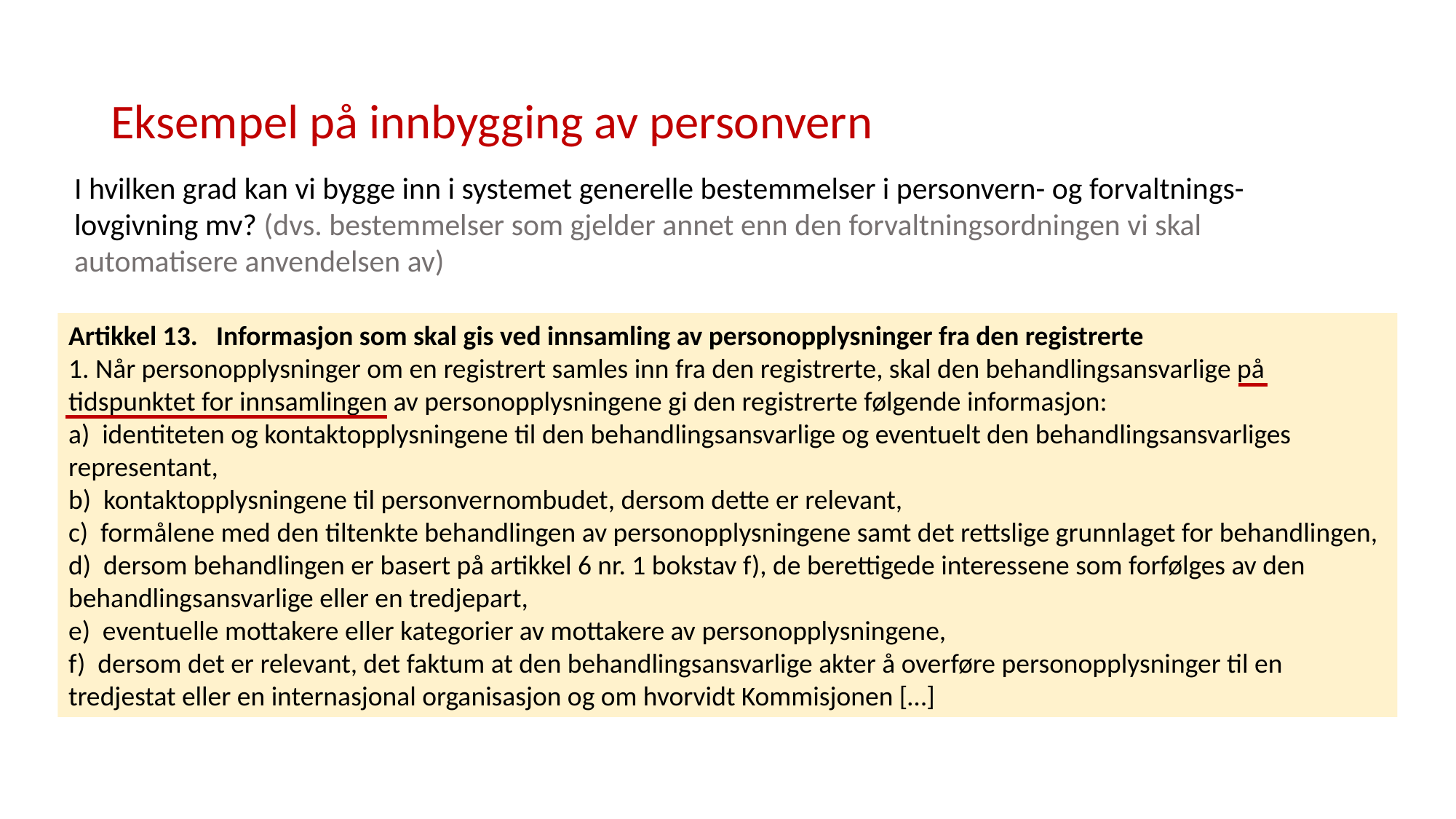

# Eksempel på innbygging av personvern
I hvilken grad kan vi bygge inn i systemet generelle bestemmelser i personvern- og forvaltnings-
lovgivning mv? (dvs. bestemmelser som gjelder annet enn den forvaltningsordningen vi skal
automatisere anvendelsen av)
Artikkel 13.   Informasjon som skal gis ved innsamling av personopplysninger fra den registrerte
1. Når personopplysninger om en registrert samles inn fra den registrerte, skal den behandlingsansvarlige på tidspunktet for innsamlingen av personopplysningene gi den registrerte følgende informasjon:
a)  identiteten og kontaktopplysningene til den behandlingsansvarlige og eventuelt den behandlingsansvarliges representant,
b)  kontaktopplysningene til personvernombudet, dersom dette er relevant,
c)  formålene med den tiltenkte behandlingen av personopplysningene samt det rettslige grunnlaget for behandlingen,
d)  dersom behandlingen er basert på artikkel 6 nr. 1 bokstav f), de berettigede interessene som forfølges av den behandlingsansvarlige eller en tredjepart,
e)  eventuelle mottakere eller kategorier av mottakere av personopplysningene,
f)  dersom det er relevant, det faktum at den behandlingsansvarlige akter å overføre personopplysninger til en tredjestat eller en internasjonal organisasjon og om hvorvidt Kommisjonen […]